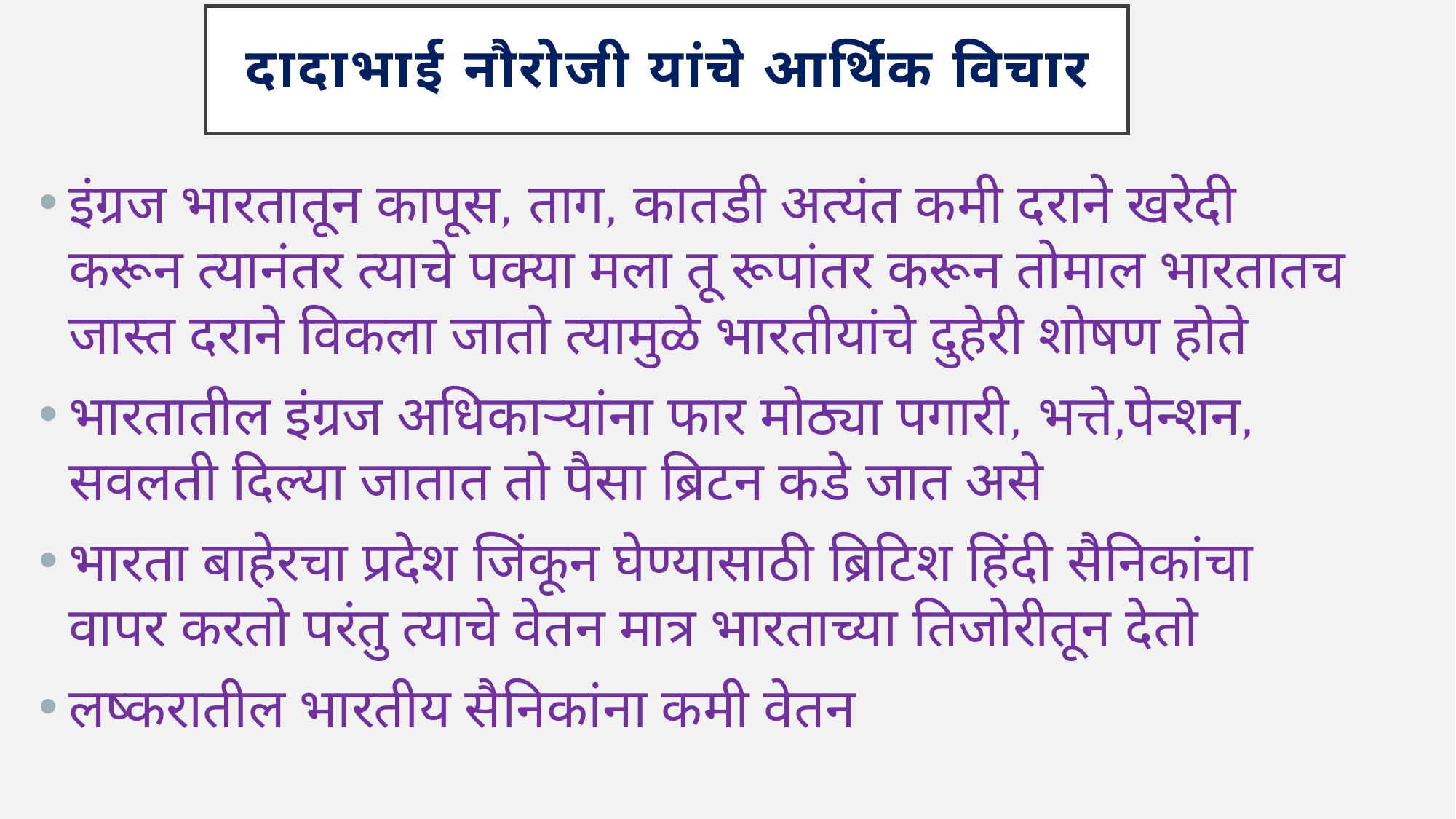

# दादाभाई नौरोजी यांचे आर्थिक विचार
इंग्रज भारतातून कापूस, ताग, कातडी अत्यंत कमी दराने खरेदी करून त्यानंतर त्याचे पक्या मला तू रूपांतर करून तोमाल भारतातच जास्त दराने विकला जातो त्यामुळे भारतीयांचे दुहेरी शोषण होते
भारतातील इंग्रज अधिकाऱ्यांना फार मोठ्या पगारी, भत्ते,पेन्शन, सवलती दिल्या जातात तो पैसा ब्रिटन कडे जात असे
भारता बाहेरचा प्रदेश जिंकून घेण्यासाठी ब्रिटिश हिंदी सैनिकांचा वापर करतो परंतु त्याचे वेतन मात्र भारताच्या तिजोरीतून देतो
लष्करातील भारतीय सैनिकांना कमी वेतन